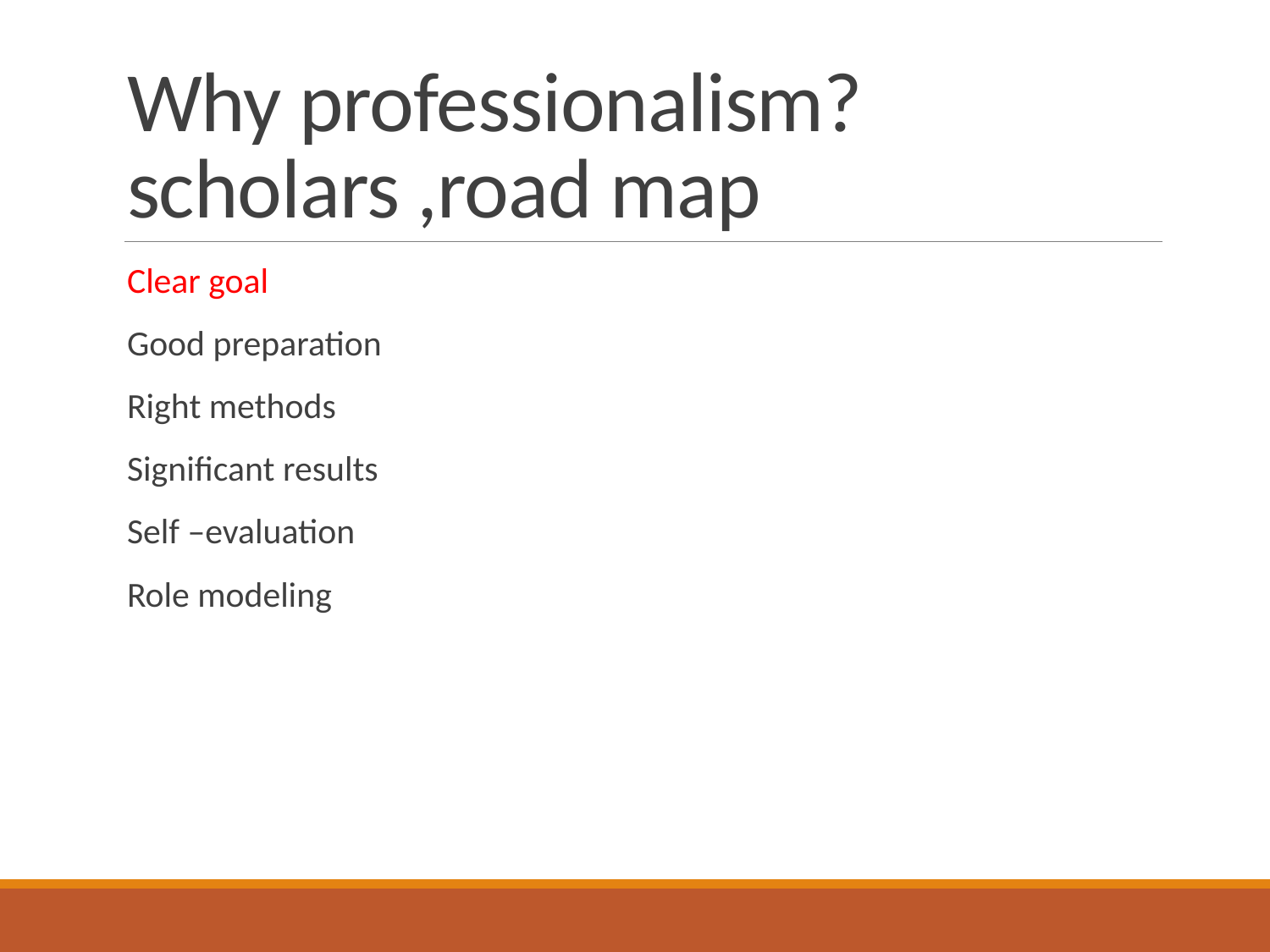

# Why professionalism? scholars ,road map
Clear goal
Good preparation
Right methods
Significant results
Self –evaluation
Role modeling